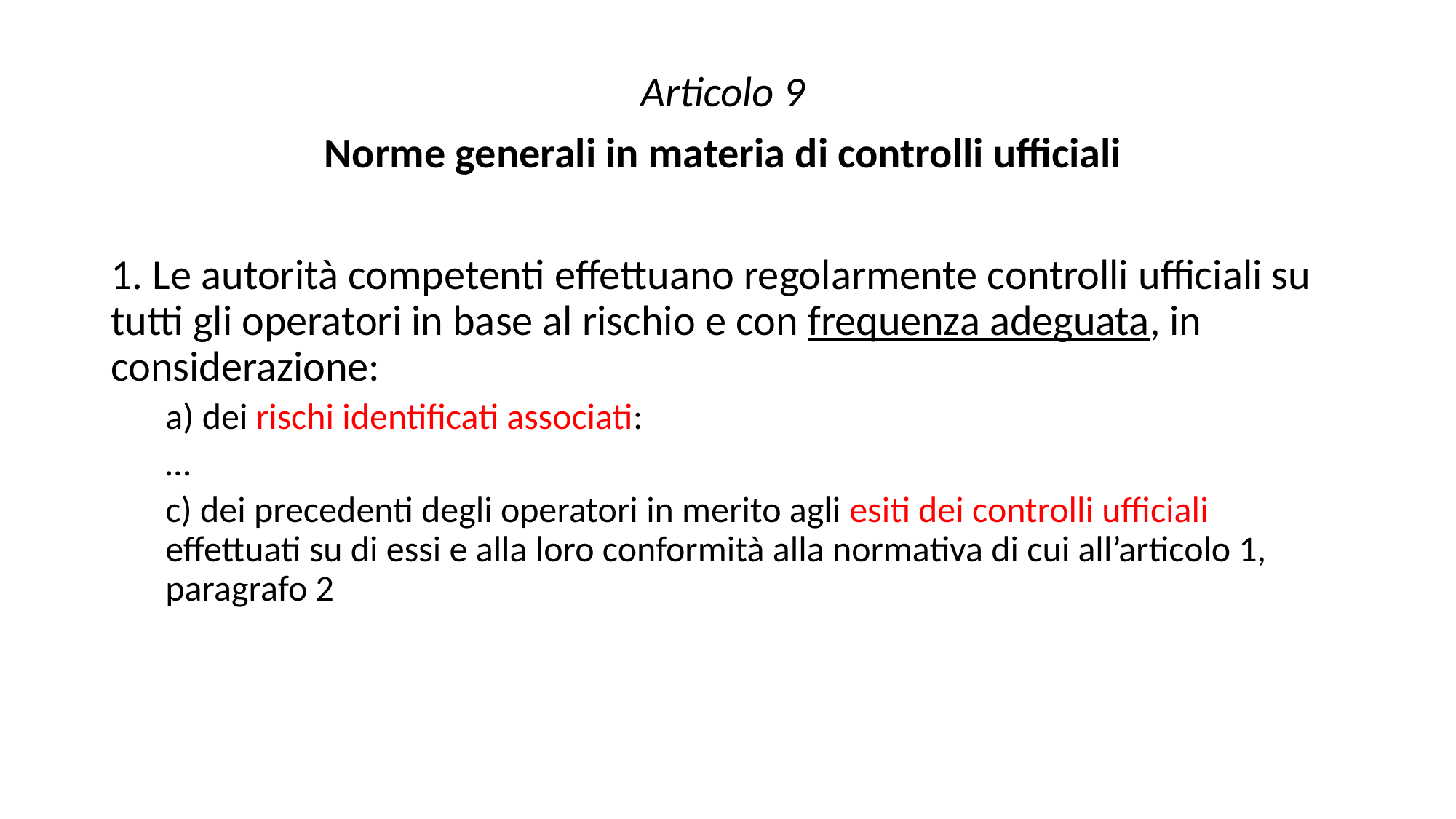

Articolo 9
Norme generali in materia di controlli ufficiali

1. Le autorità competenti effettuano regolarmente controlli ufficiali su tutti gli operatori in base al rischio e con frequenza adeguata, in considerazione:
a) dei rischi identificati associati:
…
c) dei precedenti degli operatori in merito agli esiti dei controlli ufficiali effettuati su di essi e alla loro conformità alla normativa di cui all’articolo 1, paragrafo 2